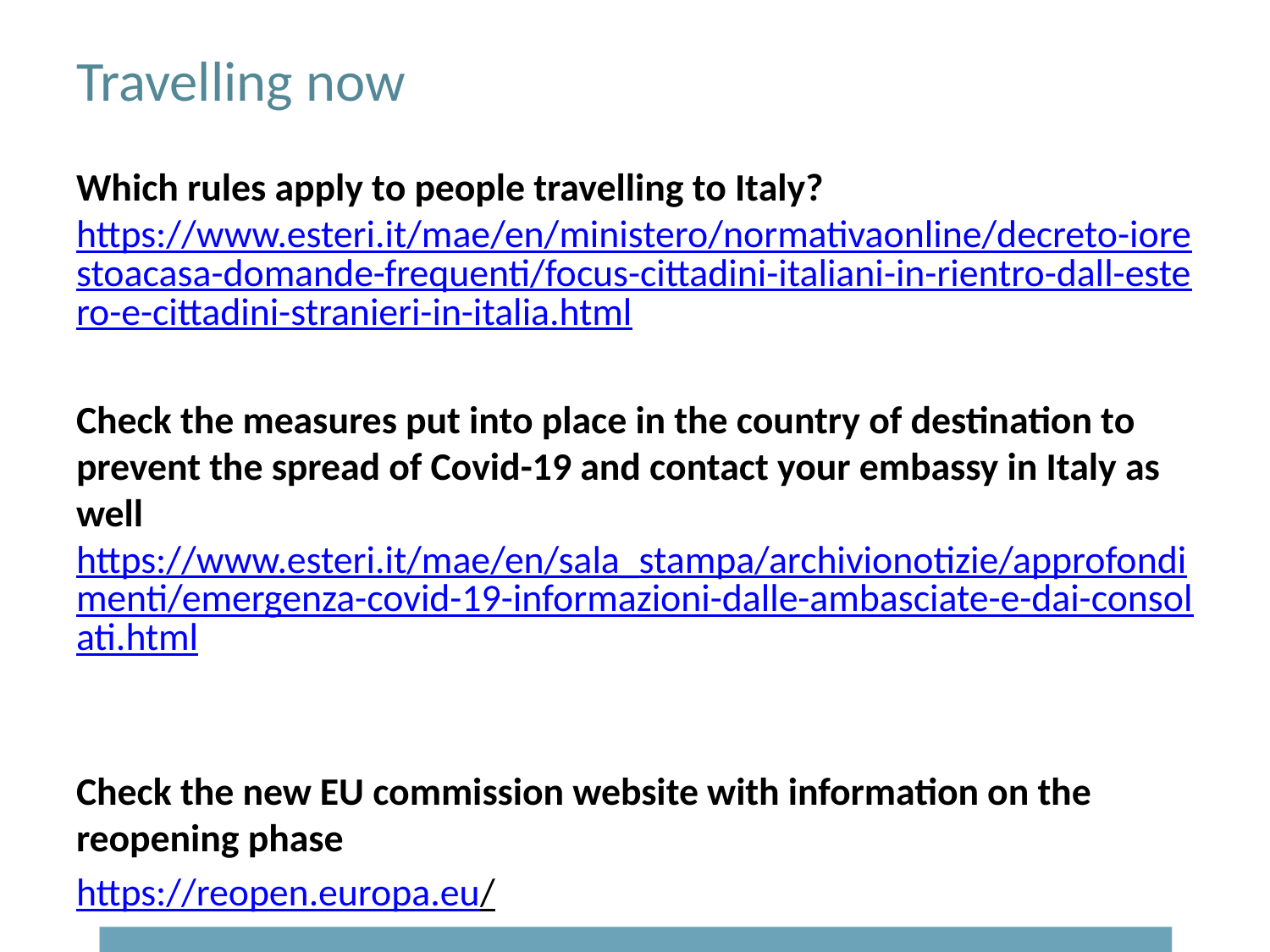

# Travelling now
Which rules apply to people travelling to Italy? https://www.esteri.it/mae/en/ministero/normativaonline/decreto-iorestoacasa-domande-frequenti/focus-cittadini-italiani-in-rientro-dall-estero-e-cittadini-stranieri-in-italia.html

Check the measures put into place in the country of destination to prevent the spread of Covid-19 and contact your embassy in Italy as well https://www.esteri.it/mae/en/sala_stampa/archivionotizie/approfondimenti/emergenza-covid-19-informazioni-dalle-ambasciate-e-dai-consolati.html

Check the new EU commission website with information on the reopening phase
https://reopen.europa.eu/